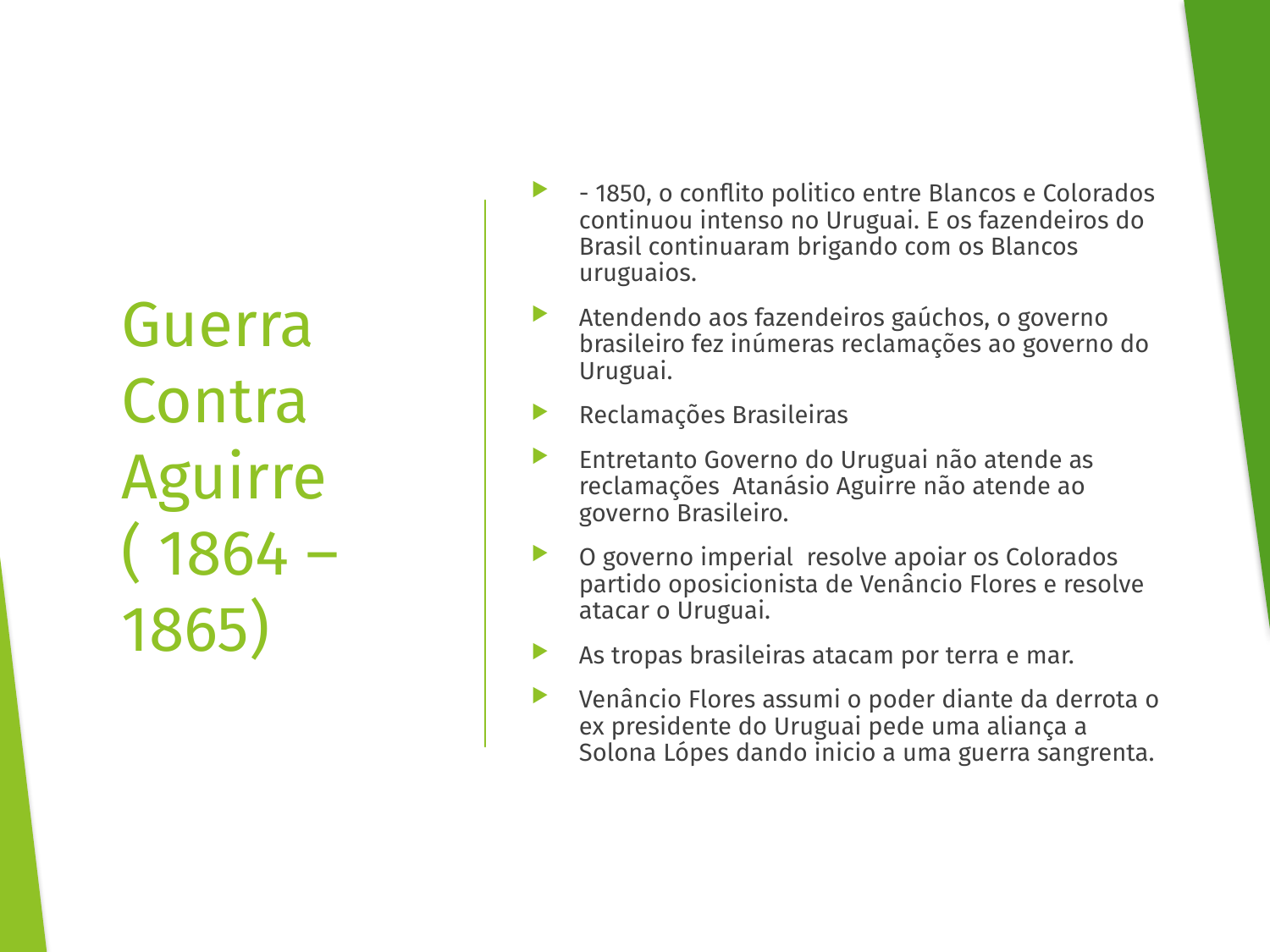

- 1850, o conflito politico entre Blancos e Colorados continuou intenso no Uruguai. E os fazendeiros do Brasil continuaram brigando com os Blancos uruguaios.
Atendendo aos fazendeiros gaúchos, o governo brasileiro fez inúmeras reclamações ao governo do Uruguai.
Reclamações Brasileiras
Entretanto Governo do Uruguai não atende as reclamações  Atanásio Aguirre não atende ao governo Brasileiro.
O governo imperial  resolve apoiar os Colorados partido oposicionista de Venâncio Flores e resolve atacar o Uruguai.
As tropas brasileiras atacam por terra e mar.
Venâncio Flores assumi o poder diante da derrota o ex presidente do Uruguai pede uma aliança a Solona Lópes dando inicio a uma guerra sangrenta.
# Guerra Contra Aguirre ( 1864 – 1865)